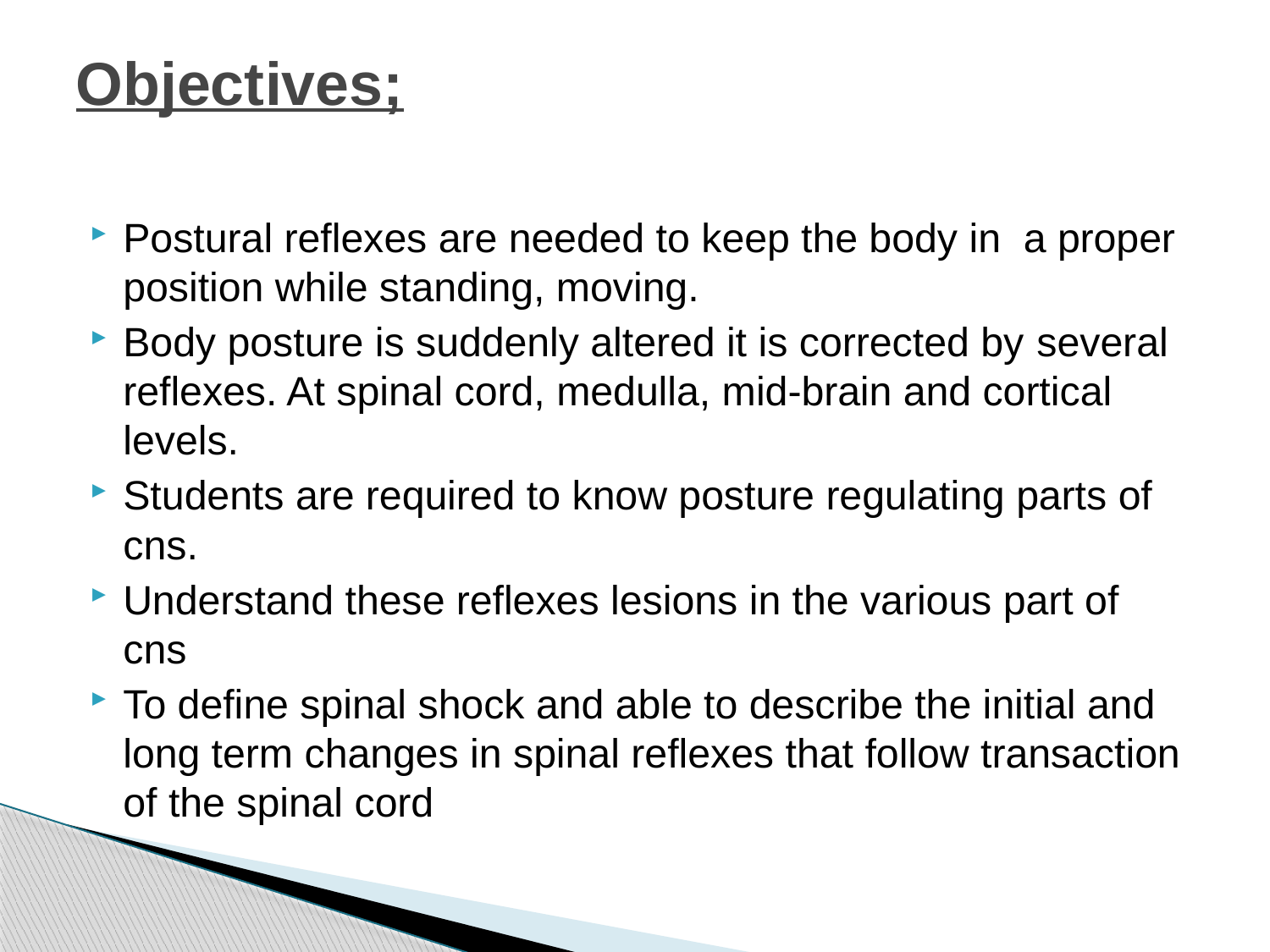

# Objectives;
Postural reflexes are needed to keep the body in  a proper position while standing, moving.
Body posture is suddenly altered it is corrected by several reflexes. At spinal cord, medulla, mid-brain and cortical levels.
Students are required to know posture regulating parts of cns.
Understand these reflexes lesions in the various part of cns
To define spinal shock and able to describe the initial and long term changes in spinal reflexes that follow transaction of the spinal cord